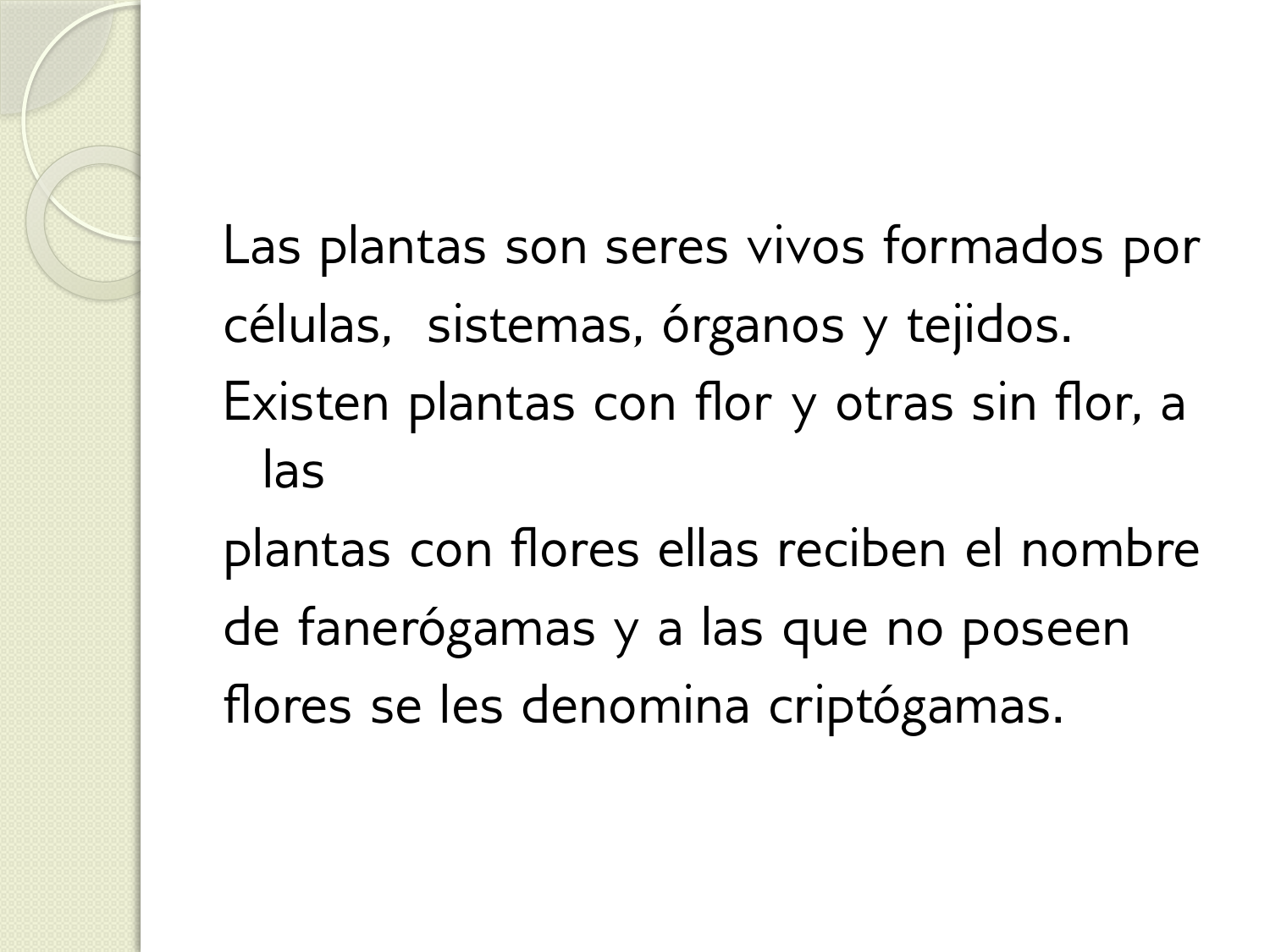

Las plantas son seres vivos formados por
células,  sistemas, órganos y tejidos.
Existen plantas con flor y otras sin flor, a las
plantas con flores ellas reciben el nombre
de fanerógamas y a las que no poseen
flores se les denomina criptógamas.